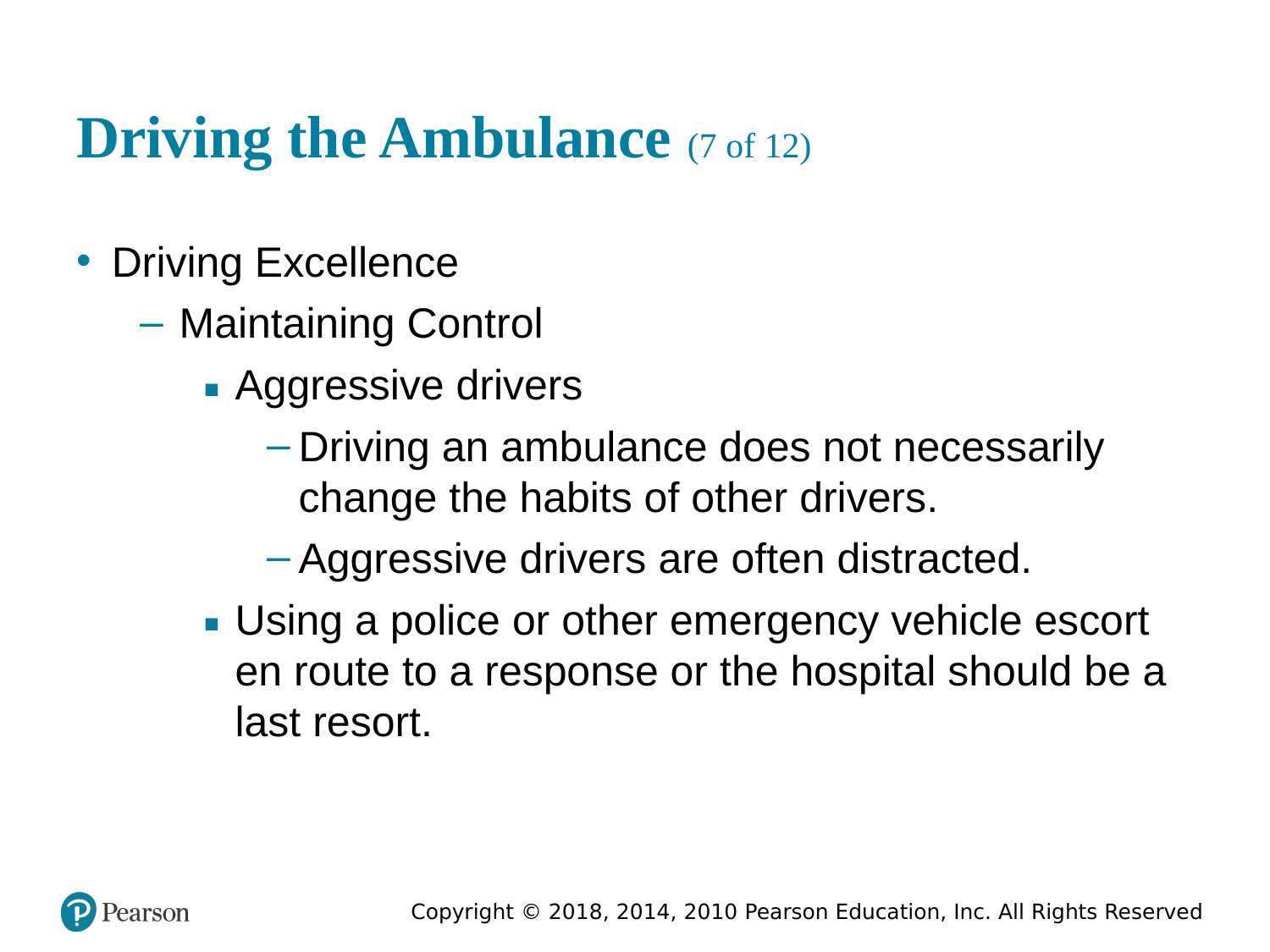

# Driving the Ambulance (7 of 12)
Driving Excellence
Maintaining Control
Aggressive drivers
Driving an ambulance does not necessarily change the habits of other drivers.
Aggressive drivers are often distracted.
Using a police or other emergency vehicle escort en route to a response or the hospital should be a last resort.